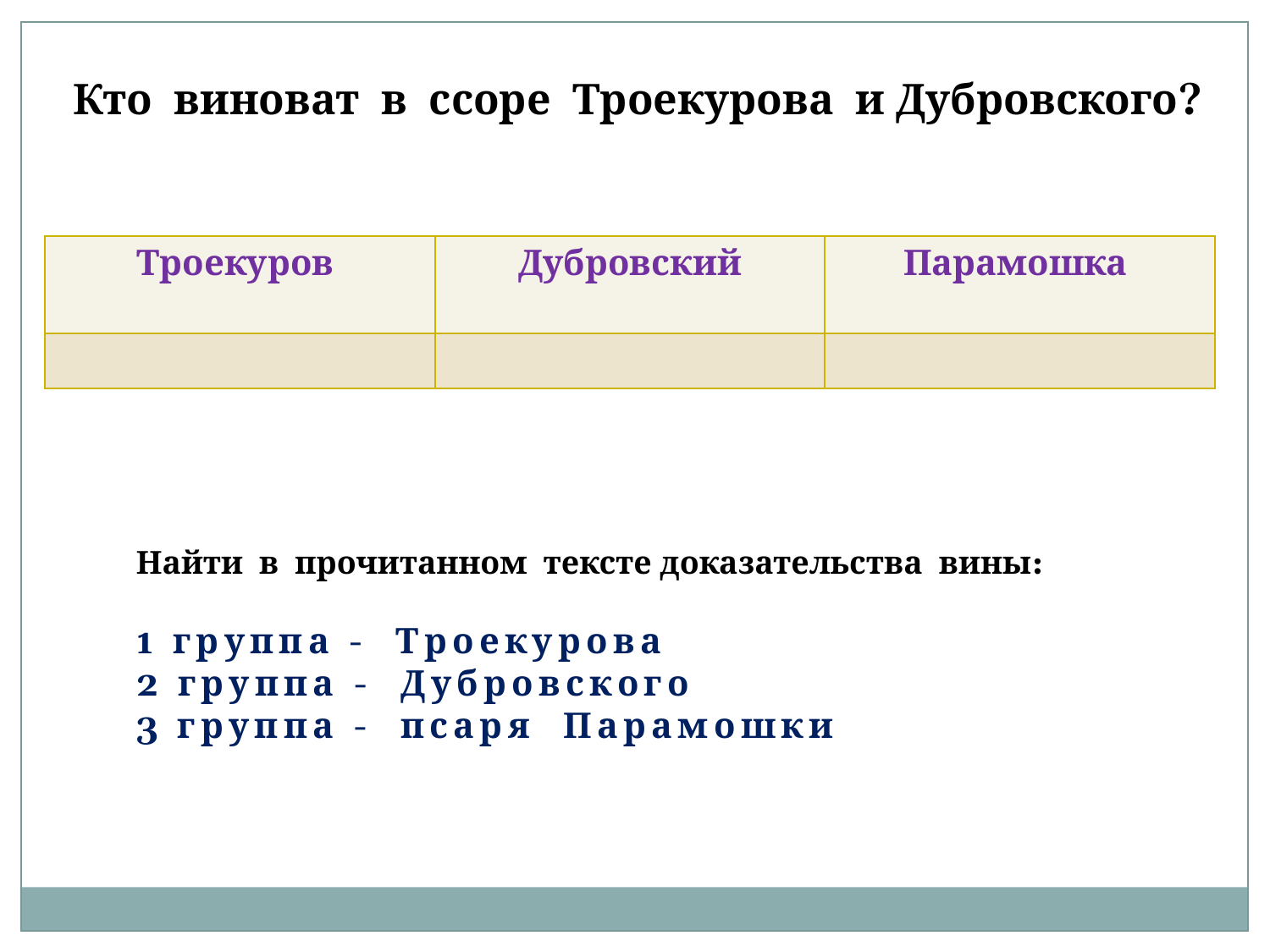

Кто  виноват  в  ссоре  Троекурова  и Дубровского?
| Троекуров | Дубровский | Парамошка |
| --- | --- | --- |
|  |  |  |
Найти  в  прочитанном  тексте доказательства  вины:

1 группа -  Троекурова
2 группа -  Дубровского
3 группа -  псаря  Парамошки